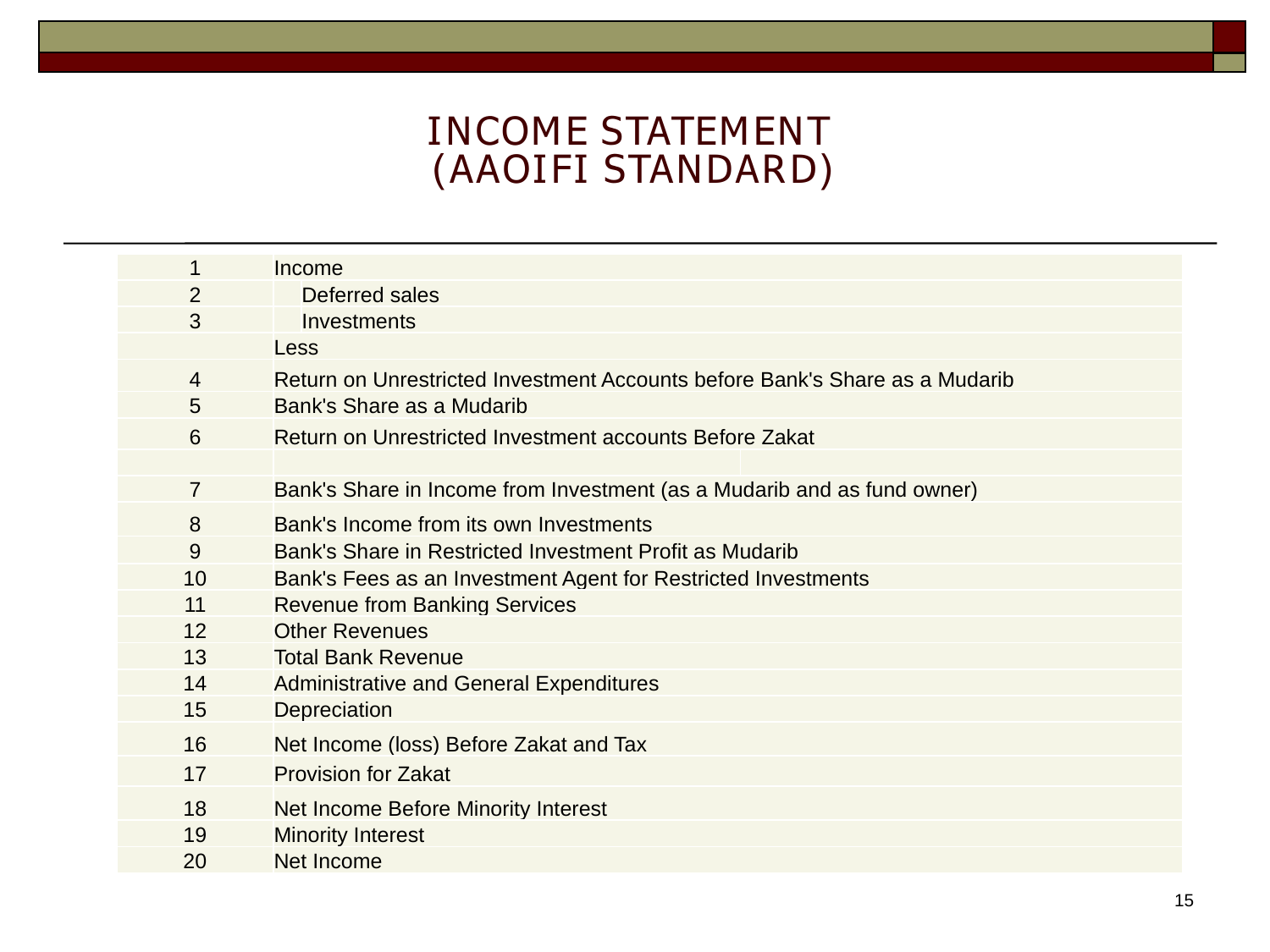

# INCOME STATEMENT (AAOIFI STANDARD)
| 1 | Income |  |  |
| --- | --- | --- | --- |
| 2 |  | Deferred sales |  |
| 3 |  | Investments |  |
|  | Less |  |  |
| 4 | Return on Unrestricted Investment Accounts before Bank's Share as a Mudarib |  |  |
| 5 | Bank's Share as a Mudarib |  |  |
| 6 | Return on Unrestricted Investment accounts Before Zakat |  |  |
|  |  |  |  |
| 7 | Bank's Share in Income from Investment (as a Mudarib and as fund owner) |  |  |
| 8 | Bank's Income from its own Investments |  |  |
| 9 | Bank's Share in Restricted Investment Profit as Mudarib |  |  |
| 10 | Bank's Fees as an Investment Agent for Restricted Investments |  |  |
| 11 | Revenue from Banking Services |  |  |
| 12 | Other Revenues |  |  |
| 13 | Total Bank Revenue |  |  |
| 14 | Administrative and General Expenditures |  |  |
| 15 | Depreciation |  |  |
| 16 | Net Income (loss) Before Zakat and Tax |  |  |
| 17 | Provision for Zakat |  |  |
| 18 | Net Income Before Minority Interest |  |  |
| 19 | Minority Interest |  |  |
| 20 | Net Income |  |  |
15